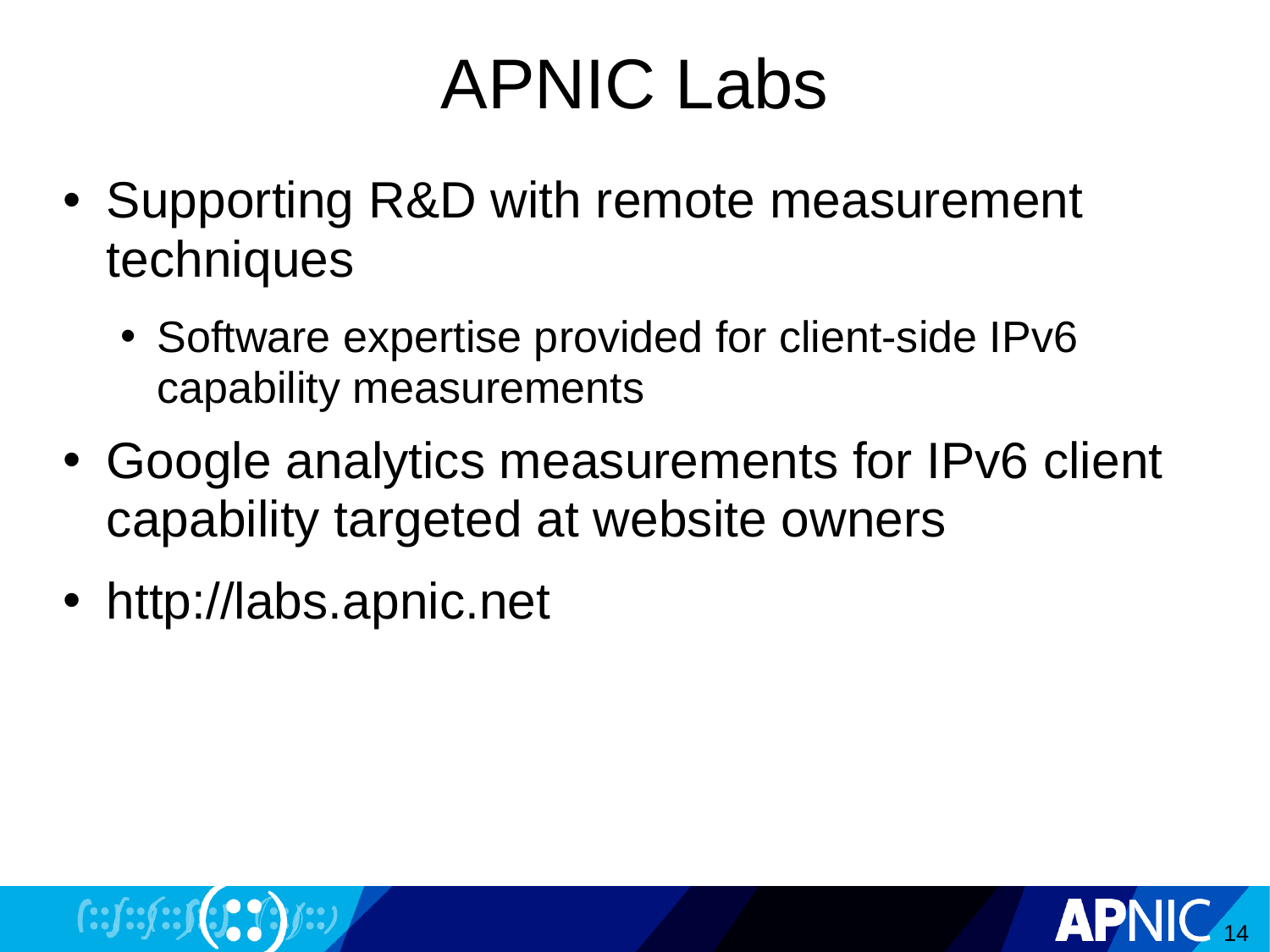

# APNIC Labs
Supporting R&D with remote measurement techniques
Software expertise provided for client-side IPv6 capability measurements
Google analytics measurements for IPv6 client capability targeted at website owners
http://labs.apnic.net
14